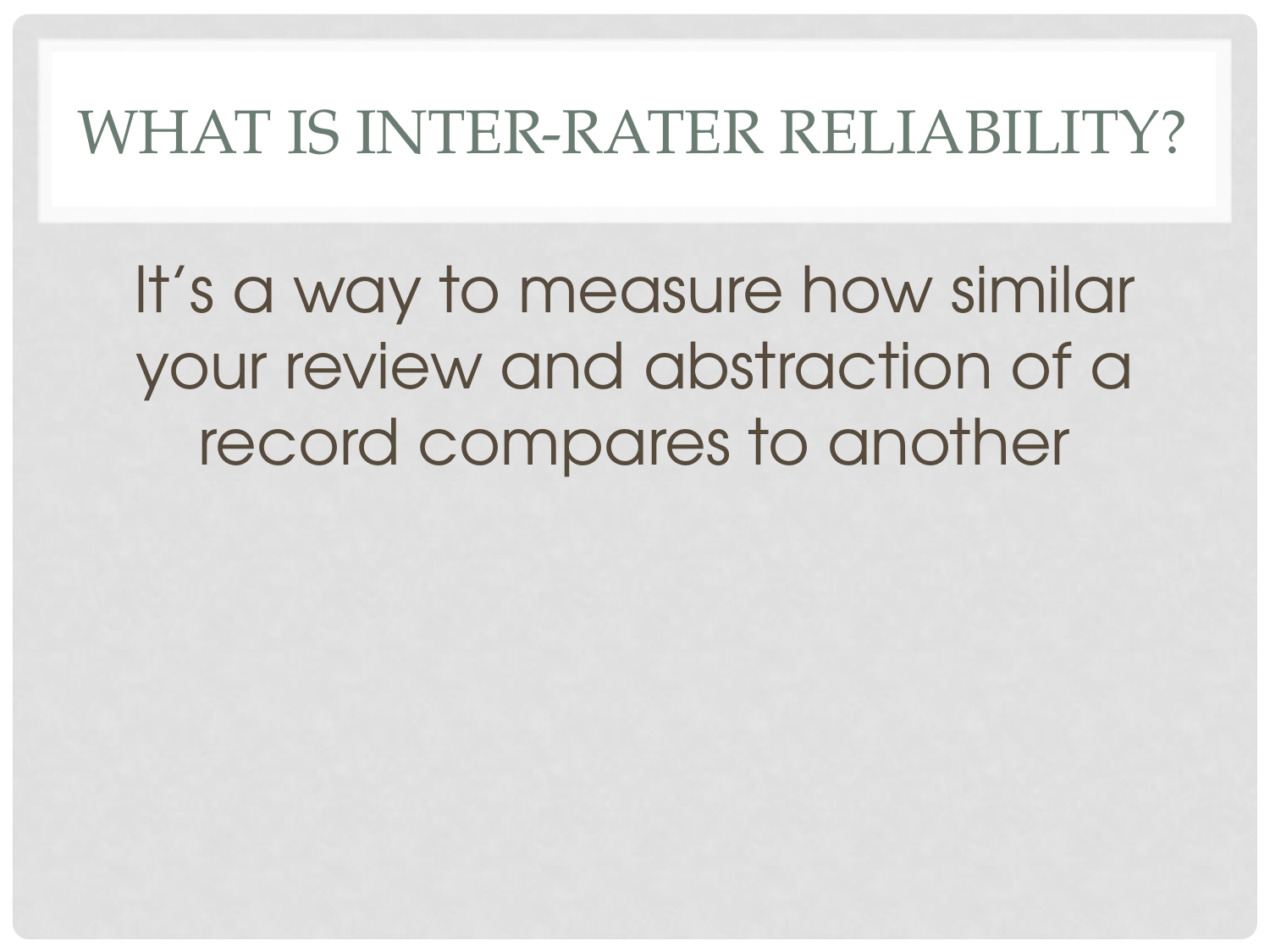

# What is inter-rater reliability?
It’s a way to measure how similar your review and abstraction of a record compares to another